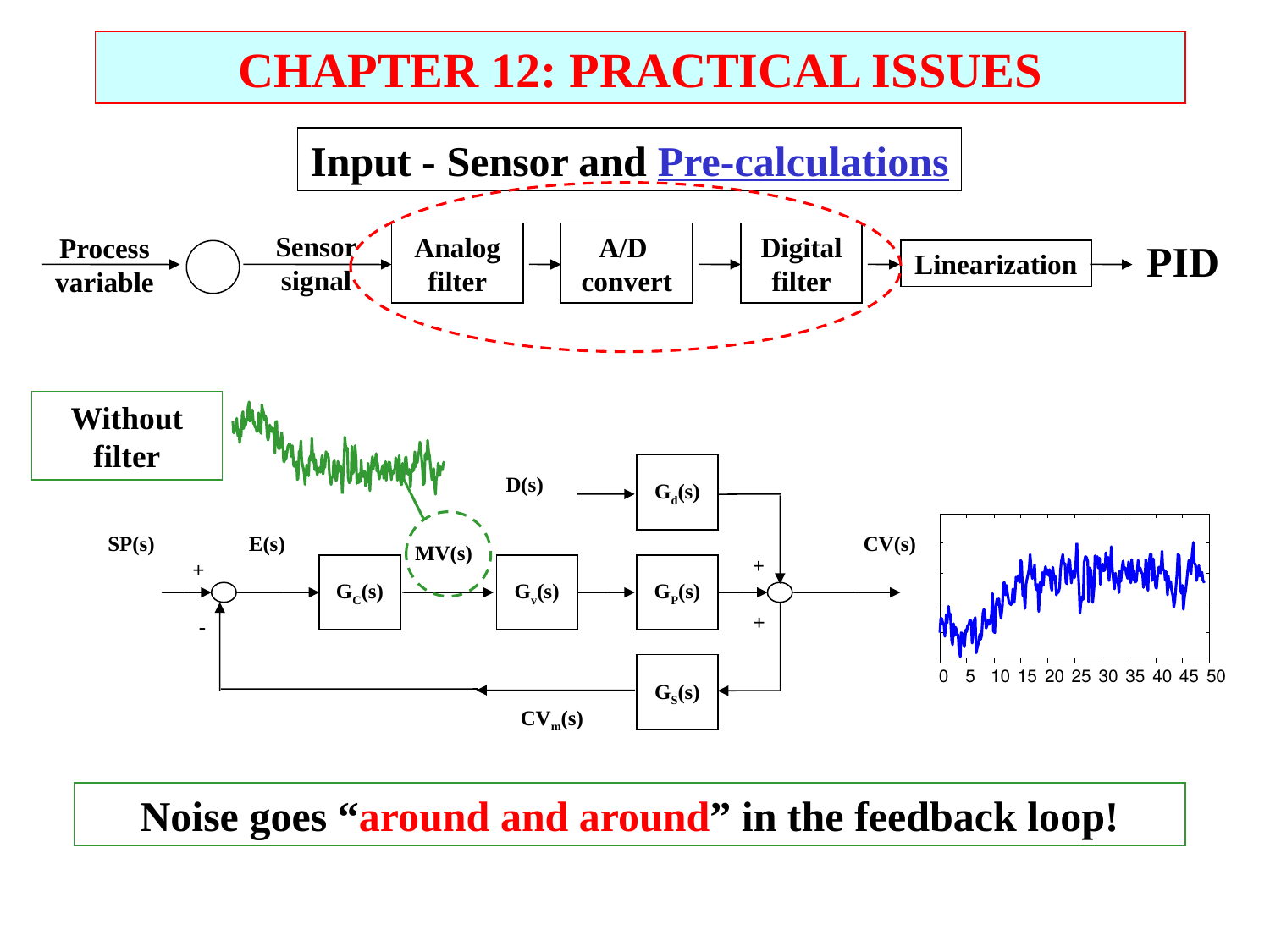

CHAPTER 12: PRACTICAL ISSUES
Input - Sensor and Pre-calculations

Sensor signal
Analog filter
A/D
convert
Digital
filter
Process
variable
PID
Linearization

Without filter

Gd(s)
D(s)

SP(s)
E(s)
CV(s)

MV(s)

+
+
GC(s)
Gv(s)
GP(s)

+
-

GS(s)

0
5
10
15
20
25
30
35
40
45
50

CVm(s)
Noise goes “around and around” in the feedback loop!